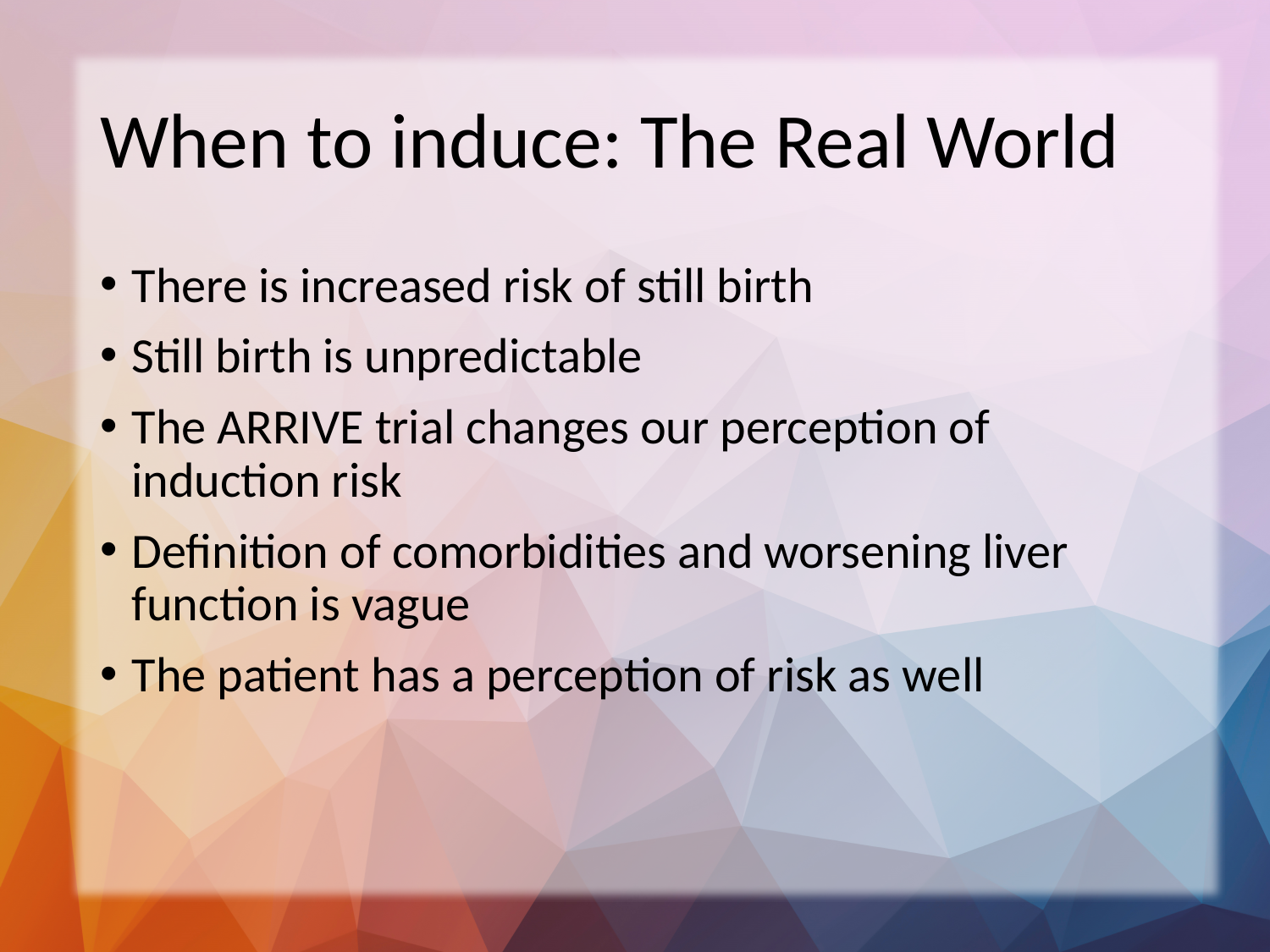

# When to induce: The Real World
There is increased risk of still birth
Still birth is unpredictable
The ARRIVE trial changes our perception of induction risk
Definition of comorbidities and worsening liver function is vague
The patient has a perception of risk as well